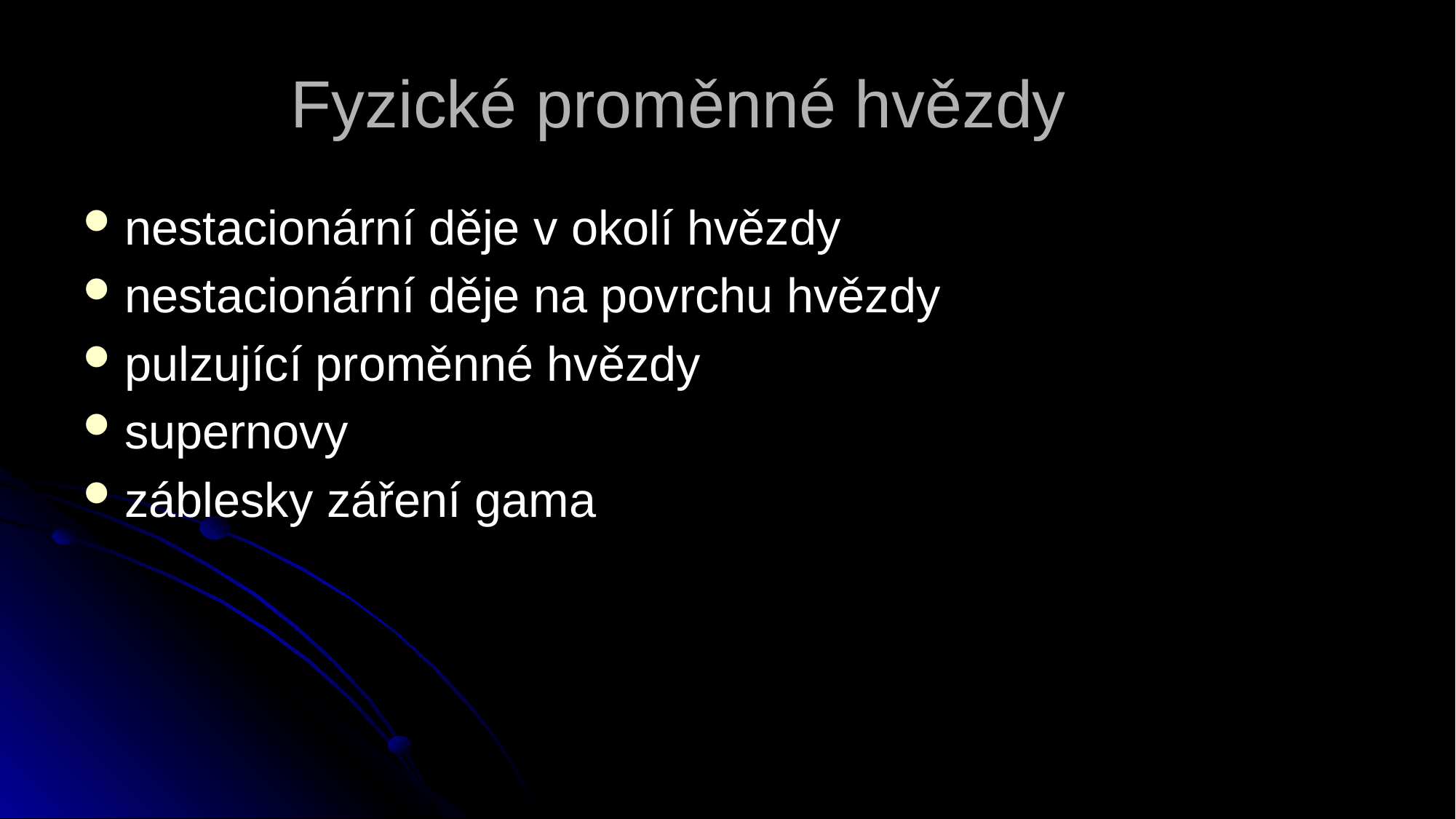

# Fyzické proměnné hvězdy
nestacionární děje v okolí hvězdy
nestacionární děje na povrchu hvězdy
pulzující proměnné hvězdy
supernovy
záblesky záření gama